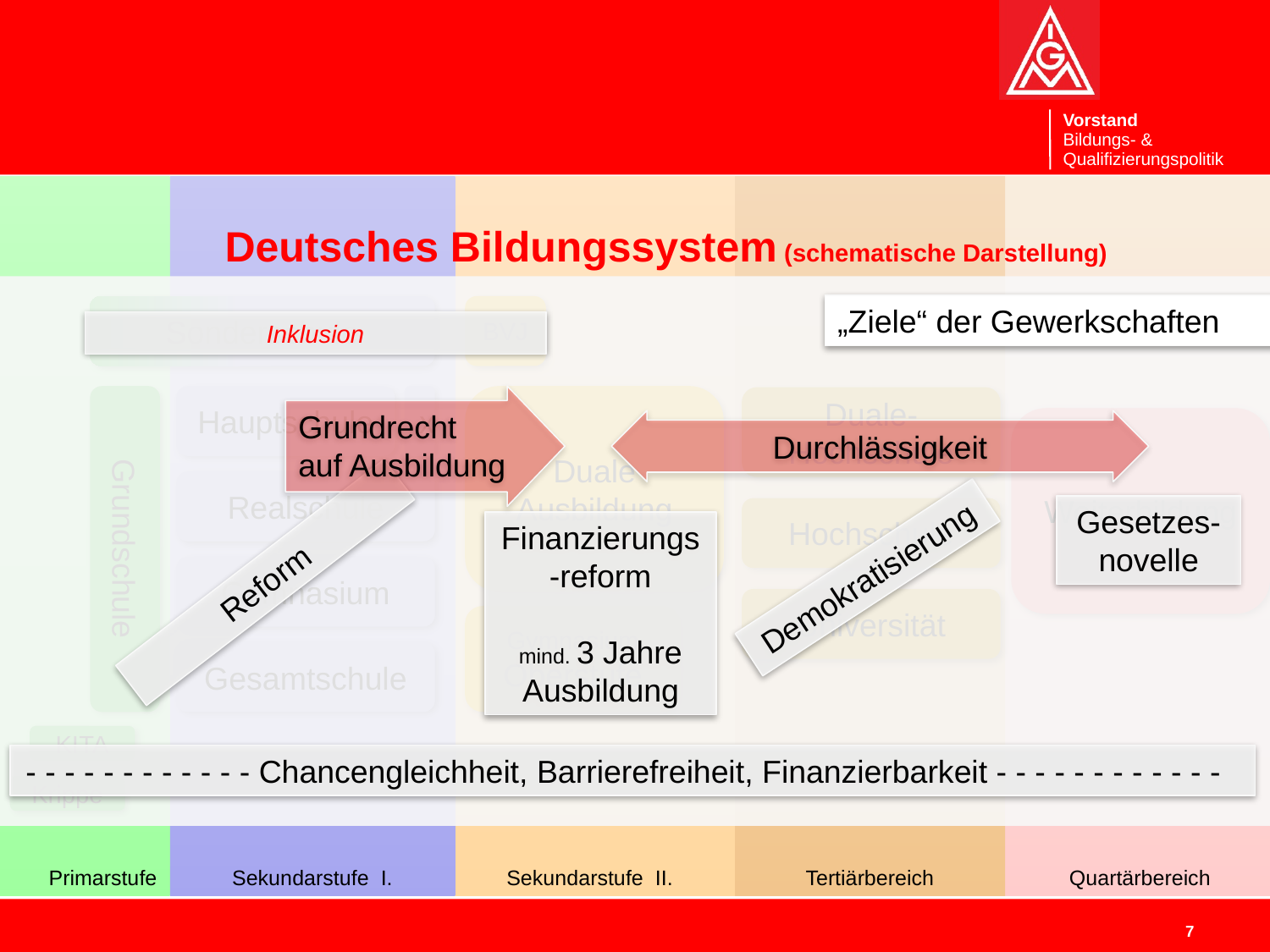

Primarstufe
Sekundarstufe  I.
Sekundarstufe  II.
Tertiärbereich
Quartärbereich
# Deutsches Bildungssystem (schematische Darstellung)

„Ziele“ der Gewerkschaften
Sonderschule
BVJ
Hauptschule
x
Duale Ausbildung
Duale-Hochschule
Weiterbildung
Realschule
Hochschule
Grundschule
Gymnasium
Universität
Gymnasium
Oberstufe
Gesamtschule
KITA
Krippe
Inklusion
Grundrecht auf Ausbildung
Durchlässigkeit
Gesetzes-novelle
Finanzierungs-reform

mind. 3 Jahre Ausbildung
Demokratisierung
Reform
- - - - - - - - - - - - Chancengleichheit, Barrierefreiheit, Finanzierbarkeit - - - - - - - - - - - -
7